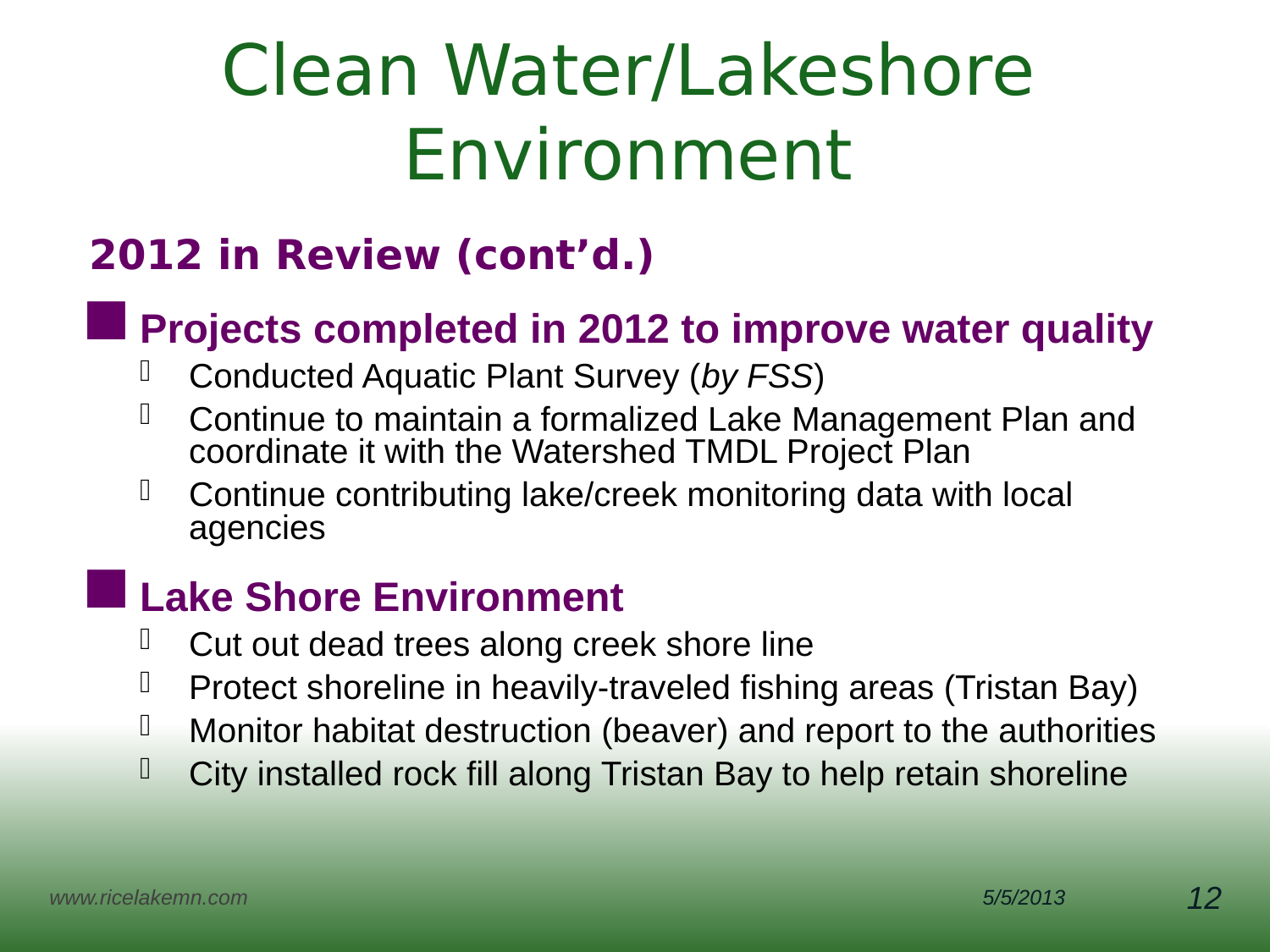

# Clean Water/Lakeshore Environment
2012 in Review (cont’d.)
Projects completed in 2012 to improve water quality
Conducted Aquatic Plant Survey (by FSS)
Continue to maintain a formalized Lake Management Plan and coordinate it with the Watershed TMDL Project Plan
Continue contributing lake/creek monitoring data with local agencies
Lake Shore Environment
Cut out dead trees along creek shore line
Protect shoreline in heavily-traveled fishing areas (Tristan Bay)
Monitor habitat destruction (beaver) and report to the authorities
City installed rock fill along Tristan Bay to help retain shoreline
www.ricelakemn.com
5/5/2013
12